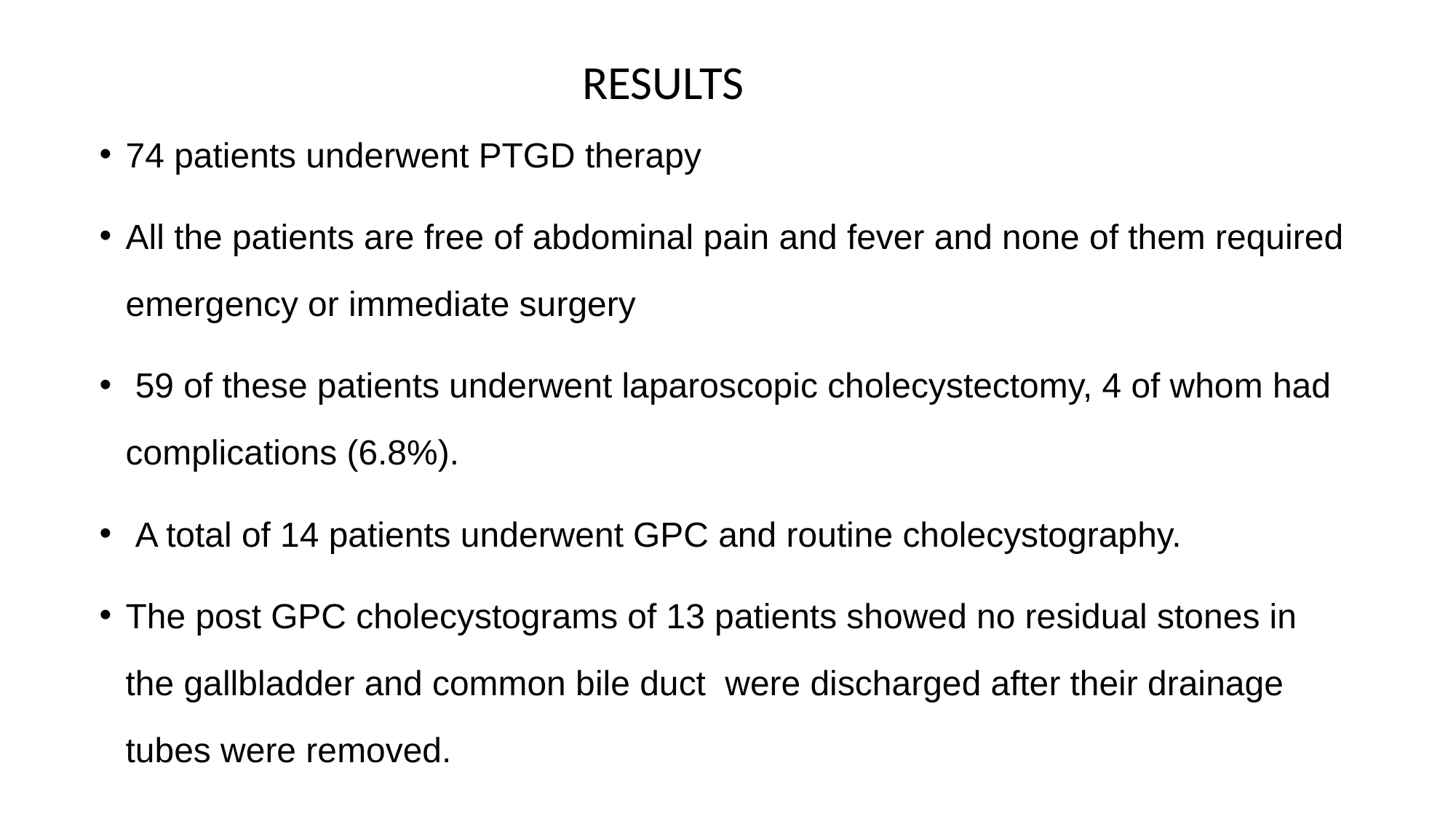

# RESULTS
74 patients underwent PTGD therapy
All the patients are free of abdominal pain and fever and none of them required emergency or immediate surgery
 59 of these patients underwent laparoscopic cholecystectomy, 4 of whom had complications (6.8%).
 A total of 14 patients underwent GPC and routine cholecystography.
The post GPC cholecystograms of 13 patients showed no residual stones in the gallbladder and common bile duct  were discharged after their drainage tubes were removed.